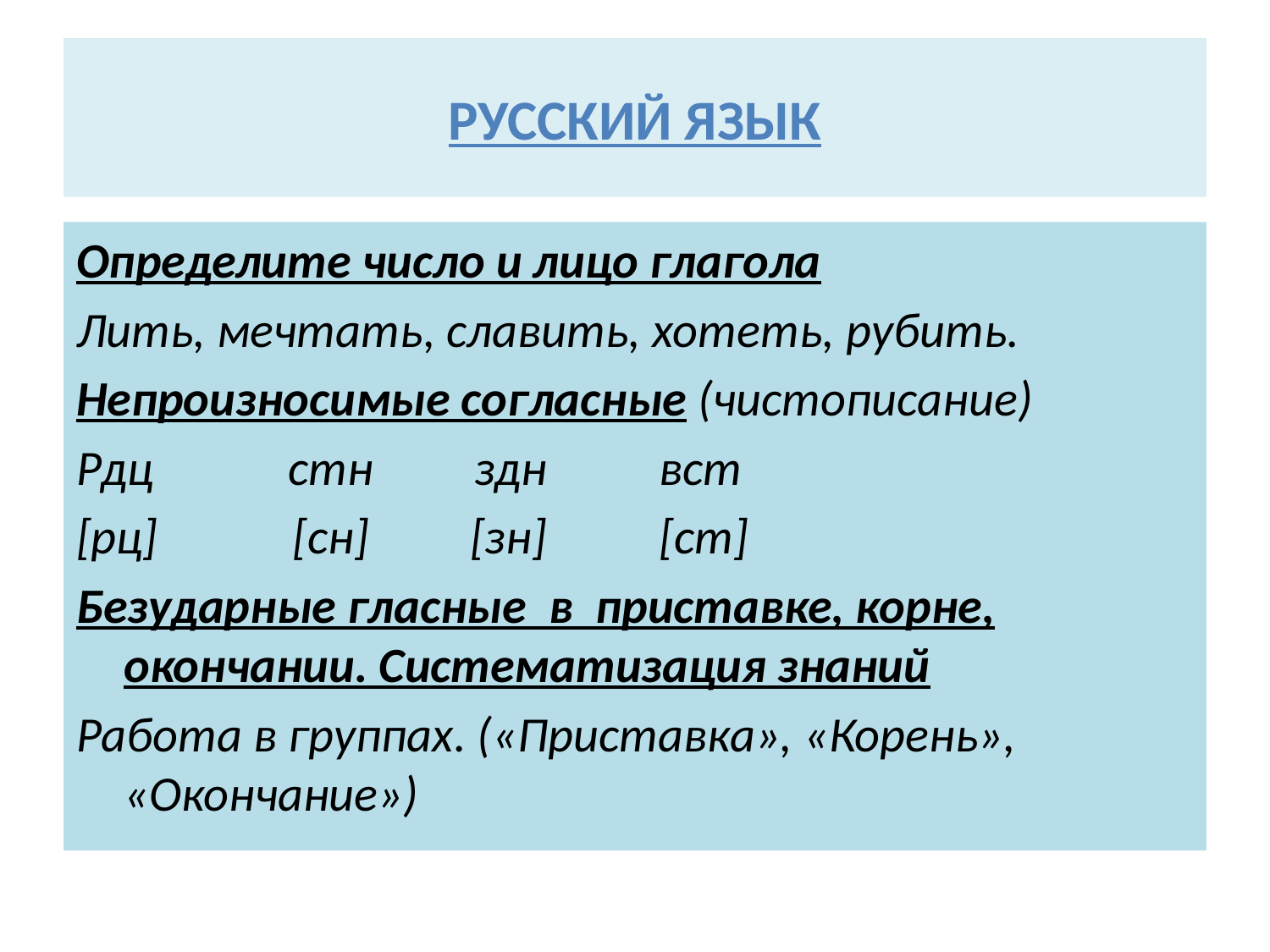

# РУССКИЙ ЯЗЫК
Определите число и лицо глагола
Лить, мечтать, славить, хотеть, рубить.
Непроизносимые согласные (чистописание)
Рдц            стн         здн          вст
[рц]            [сн]         [зн]          [ст]
Безударные гласные  в  приставке, корне, окончании. Систематизация знаний
Работа в группах. («Приставка», «Корень», «Окончание»)